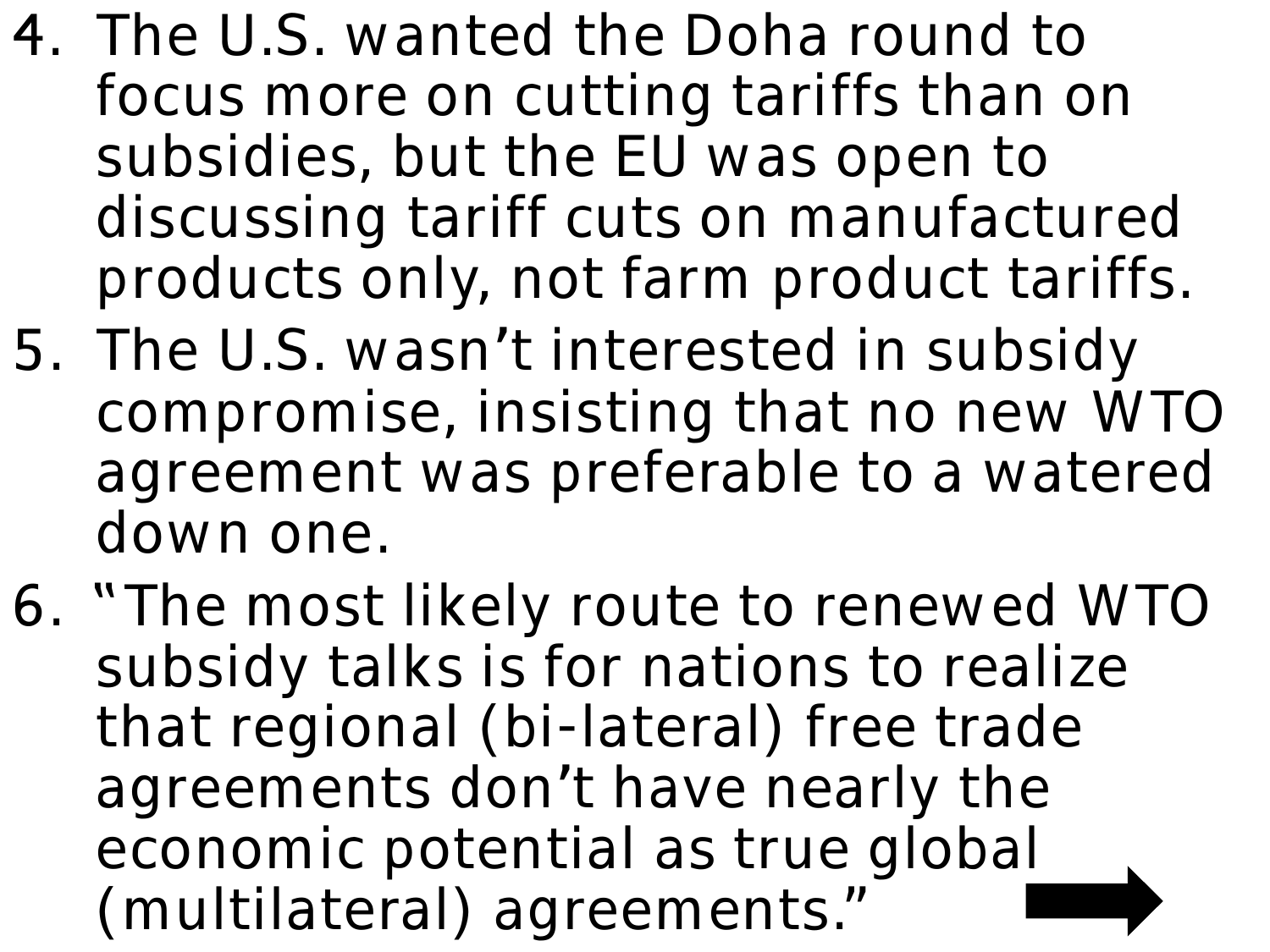

The U.S. wanted the Doha round to focus more on cutting tariffs than on subsidies, but the EU was open to discussing tariff cuts on manufactured products only, not farm product tariffs.
The U.S. wasn’t interested in subsidy compromise, insisting that no new WTO agreement was preferable to a watered down one.
“The most likely route to renewed WTO subsidy talks is for nations to realize that regional (bi-lateral) free trade agreements don’t have nearly the economic potential as true global (multilateral) agreements.”